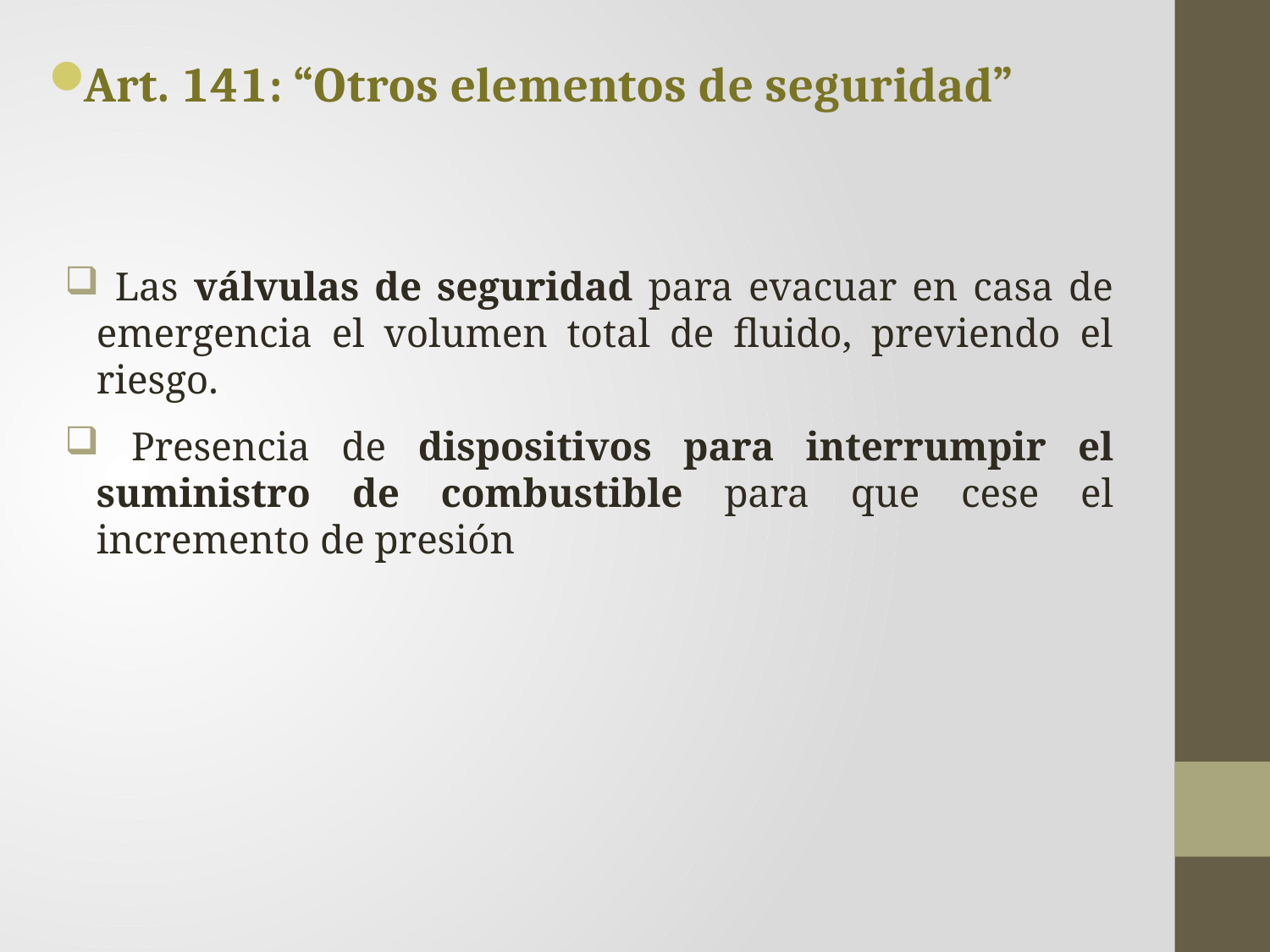

Art. 141: “Otros elementos de seguridad”

 Las válvulas de seguridad para evacuar en casa de emergencia el volumen total de fluido, previendo el riesgo.

 Presencia de dispositivos para interrumpir el suministro de combustible para que cese el incremento de presión